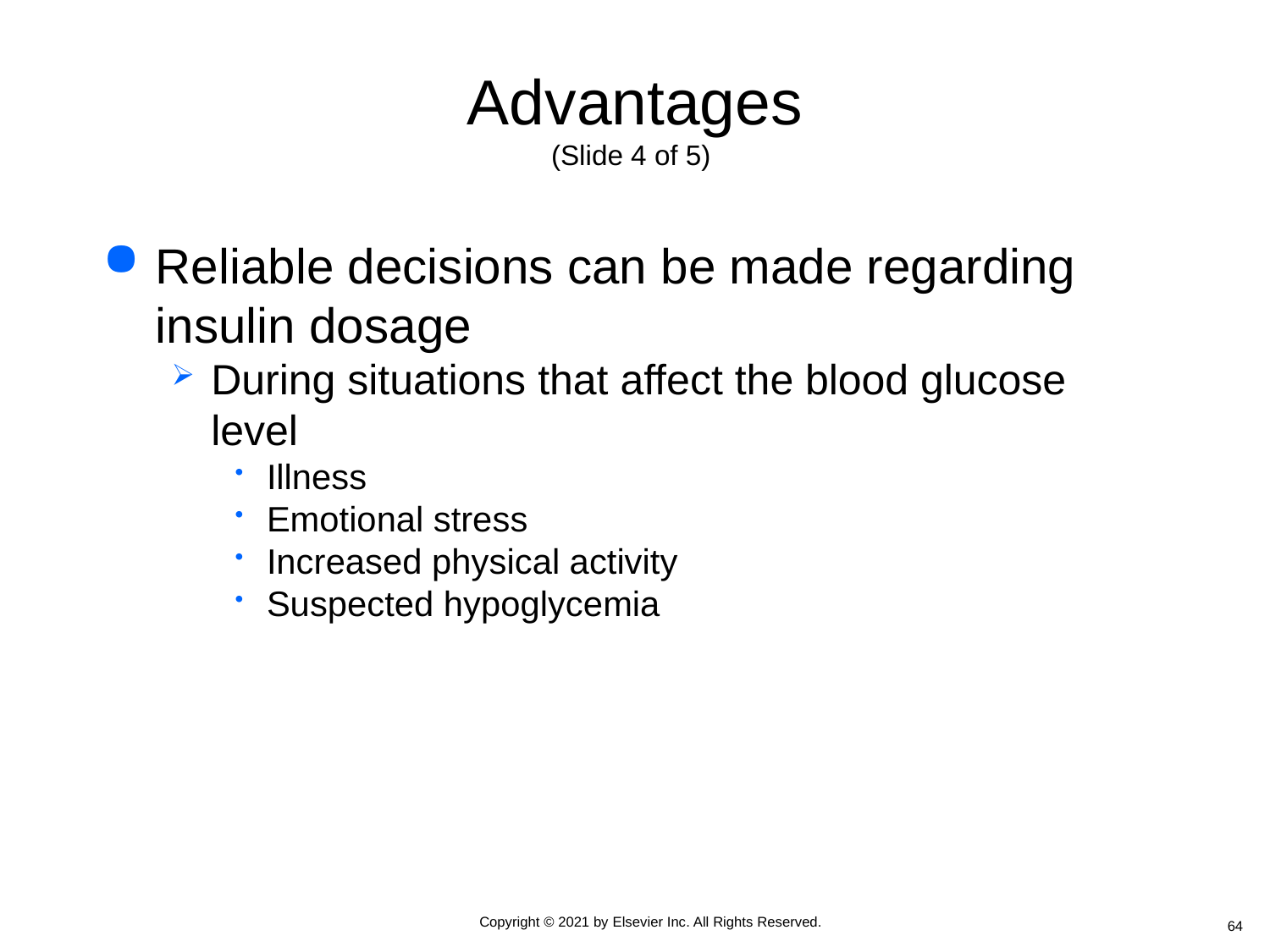

# Advantages (Slide 4 of 5)
Reliable decisions can be made regarding insulin dosage
During situations that affect the blood glucose level
Illness
Emotional stress
Increased physical activity
Suspected hypoglycemia
64